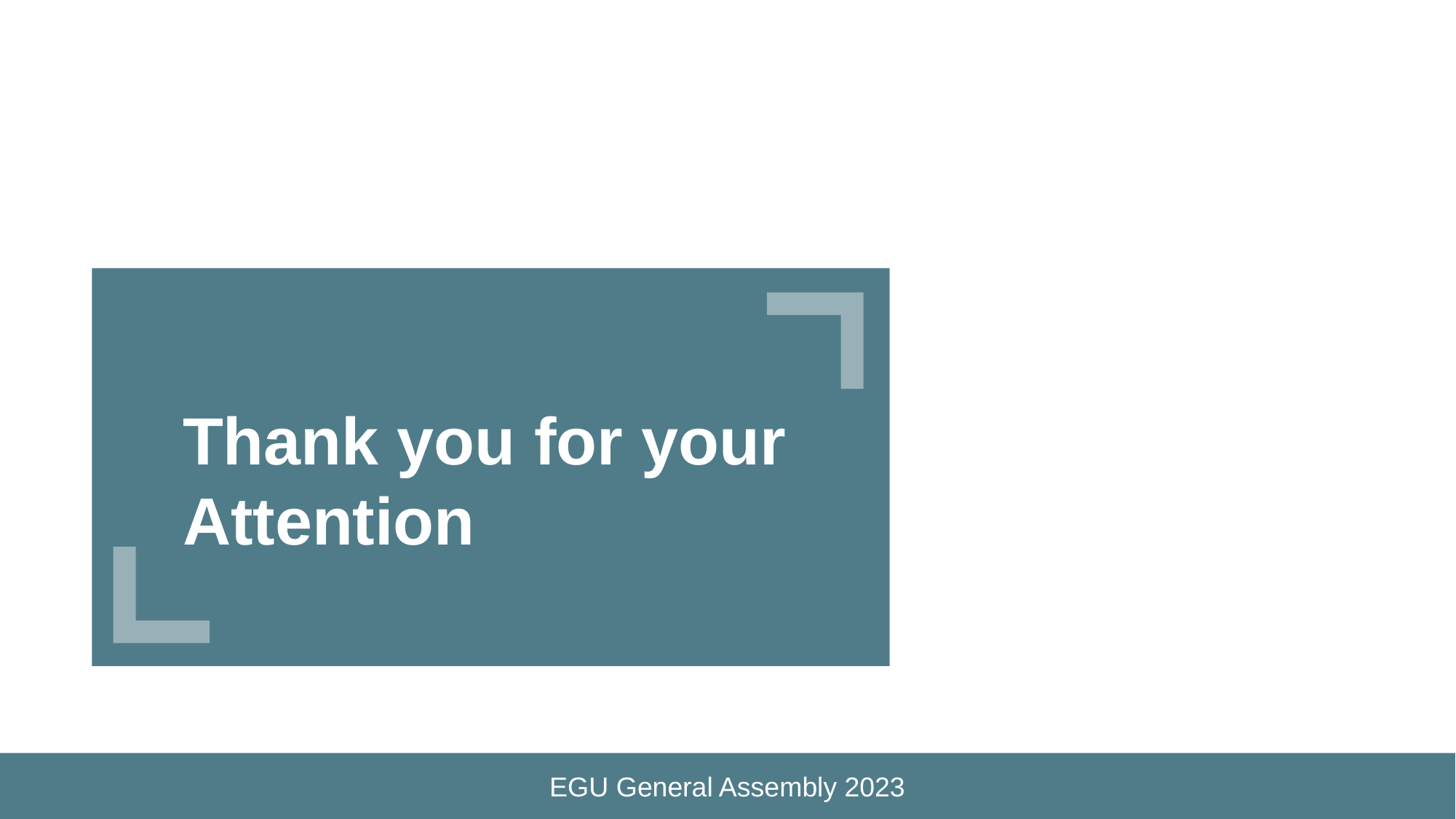

Thank you for your Attention

EGU General Assembly 2023